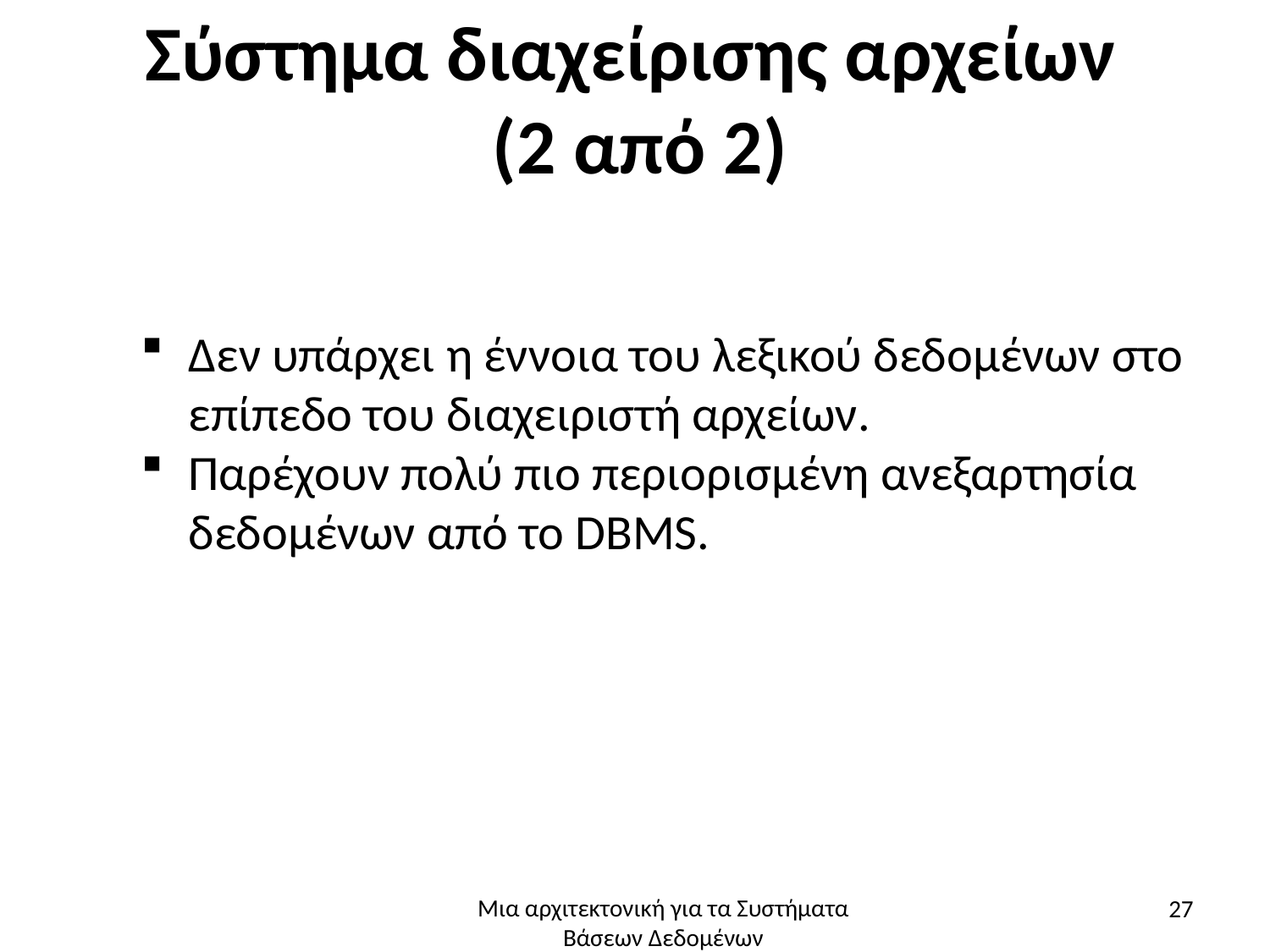

# Σύστημα διαχείρισης αρχείων (2 από 2)
Δεν υπάρχει η έννοια του λεξικού δεδομένων στο επίπεδο του διαχειριστή αρχείων.
Παρέχουν πολύ πιο περιορισμένη ανεξαρτησία δεδομένων από το DBMS.
27
Μια αρχιτεκτονική για τα Συστήματα Βάσεων Δεδομένων